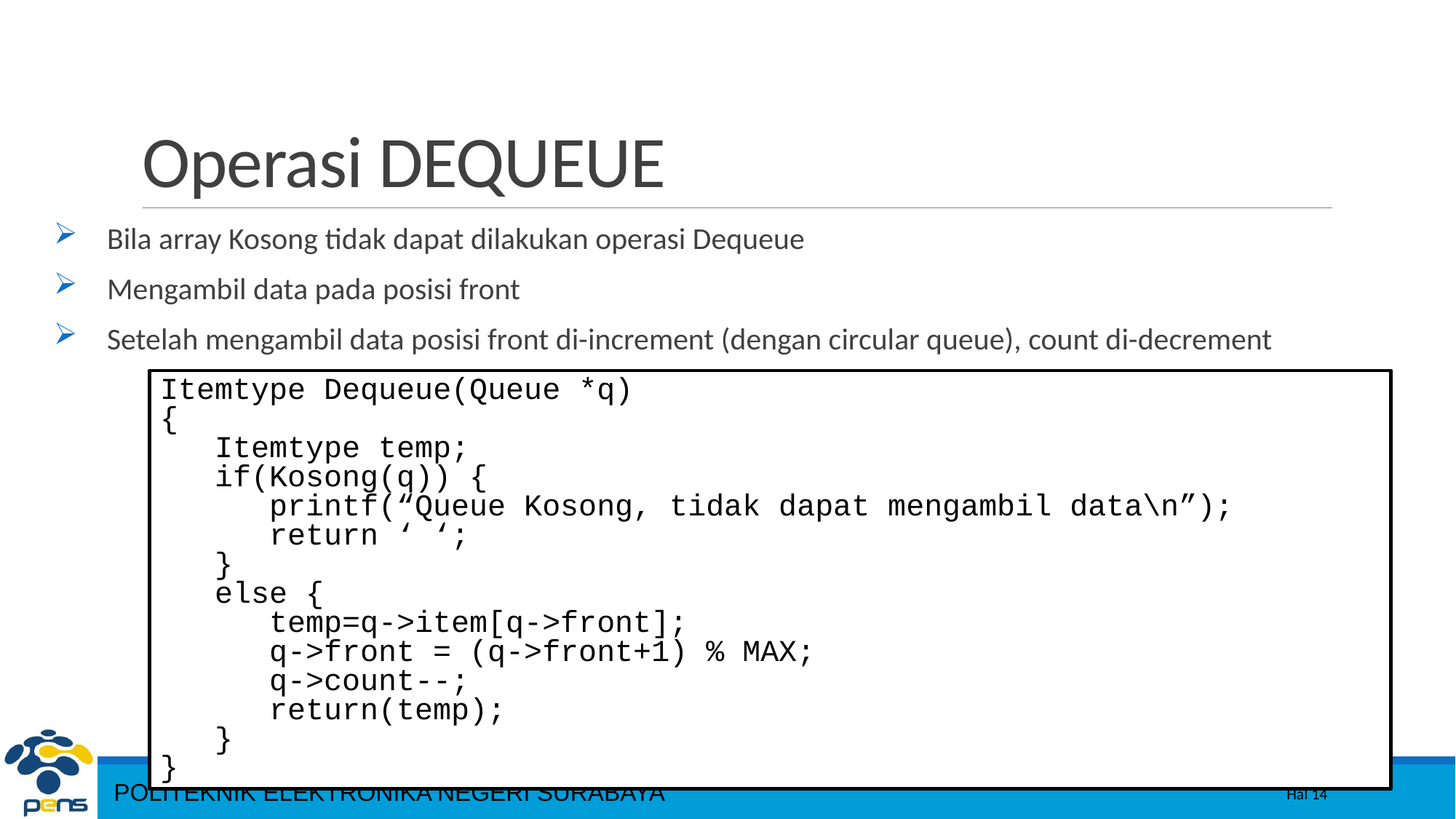

14
# Operasi DEQUEUE
Bila array Kosong tidak dapat dilakukan operasi Dequeue
Mengambil data pada posisi front
Setelah mengambil data posisi front di-increment (dengan circular queue), count di-decrement
Itemtype Dequeue(Queue *q)
{
   Itemtype temp;
   if(Kosong(q)) {
      printf(“Queue Kosong, tidak dapat mengambil data\n”);
      return ‘ ‘;
   }
   else {
      temp=q->item[q->front];
      q->front = (q->front+1) % MAX;
      q->count--;
      return(temp);
   }
}